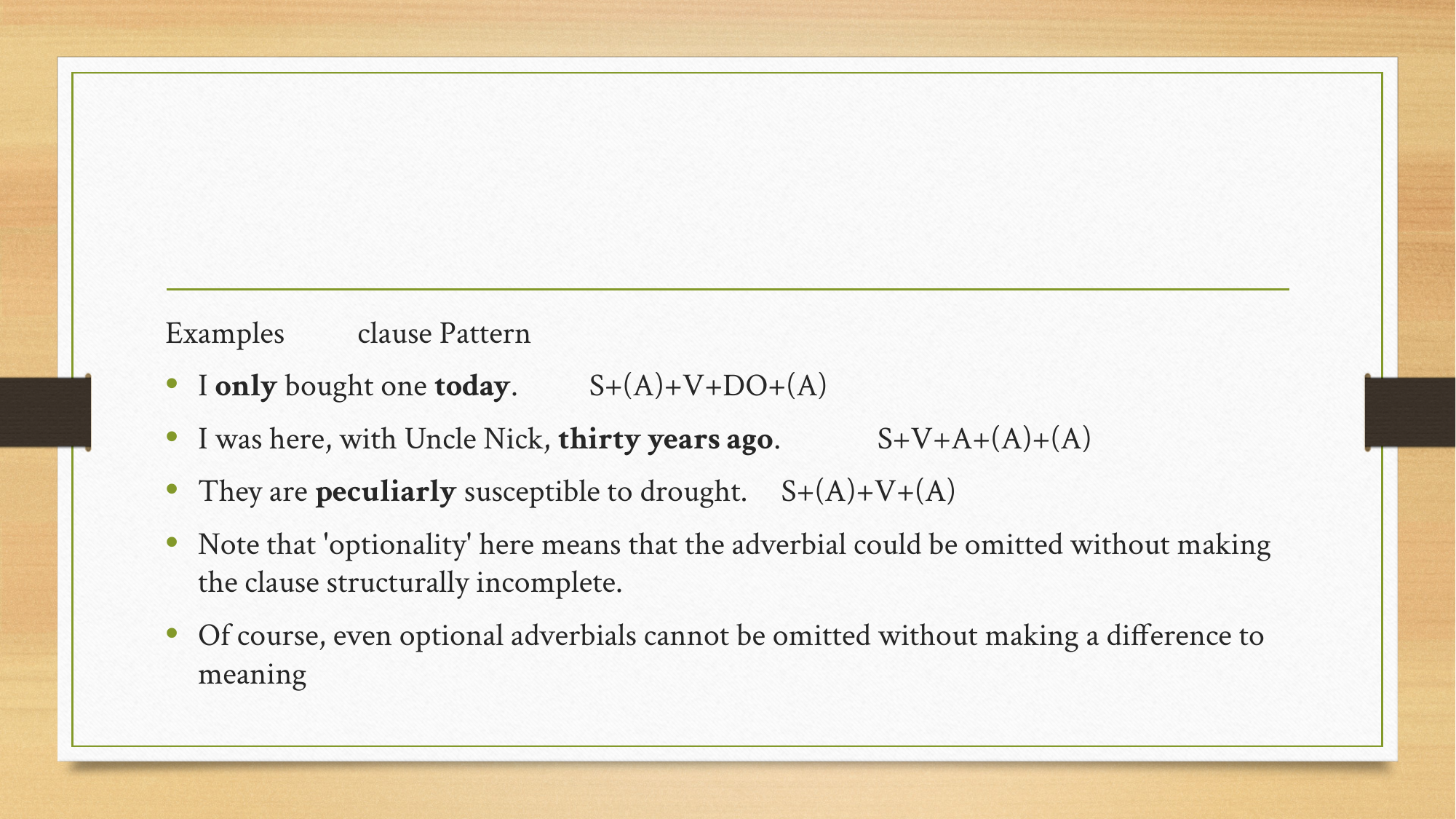

#
Examples 											clause Pattern
I only bought one today. 						 S+(A)+V+DO+(A)
I was here, with Uncle Nick, thirty years ago. 	 S+V+A+(A)+(A)
They are peculiarly susceptible to drought. 		 S+(A)+V+(A)
Note that 'optionality' here means that the adverbial could be omitted without making the clause structurally incomplete.
Of course, even optional adverbials cannot be omitted without making a difference to meaning